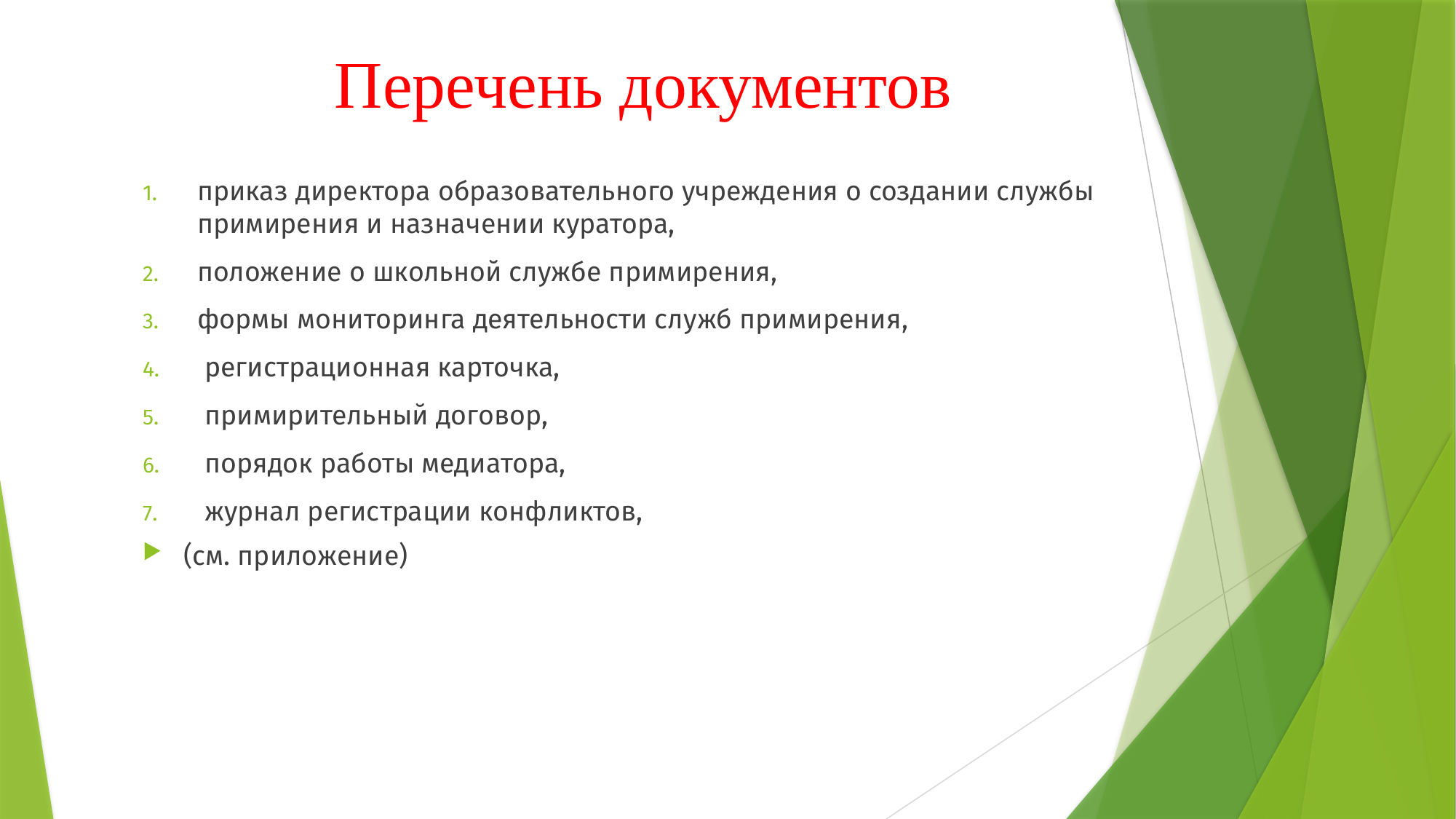

# Перечень документов
приказ директора образовательного учреждения о создании службы примирения и назначении куратора,
положение о школьной службе примирения,
формы мониторинга деятельности служб примирения,
 регистрационная карточка,
 примирительный договор,
 порядок работы медиатора,
 журнал регистрации конфликтов,
(см. приложение)